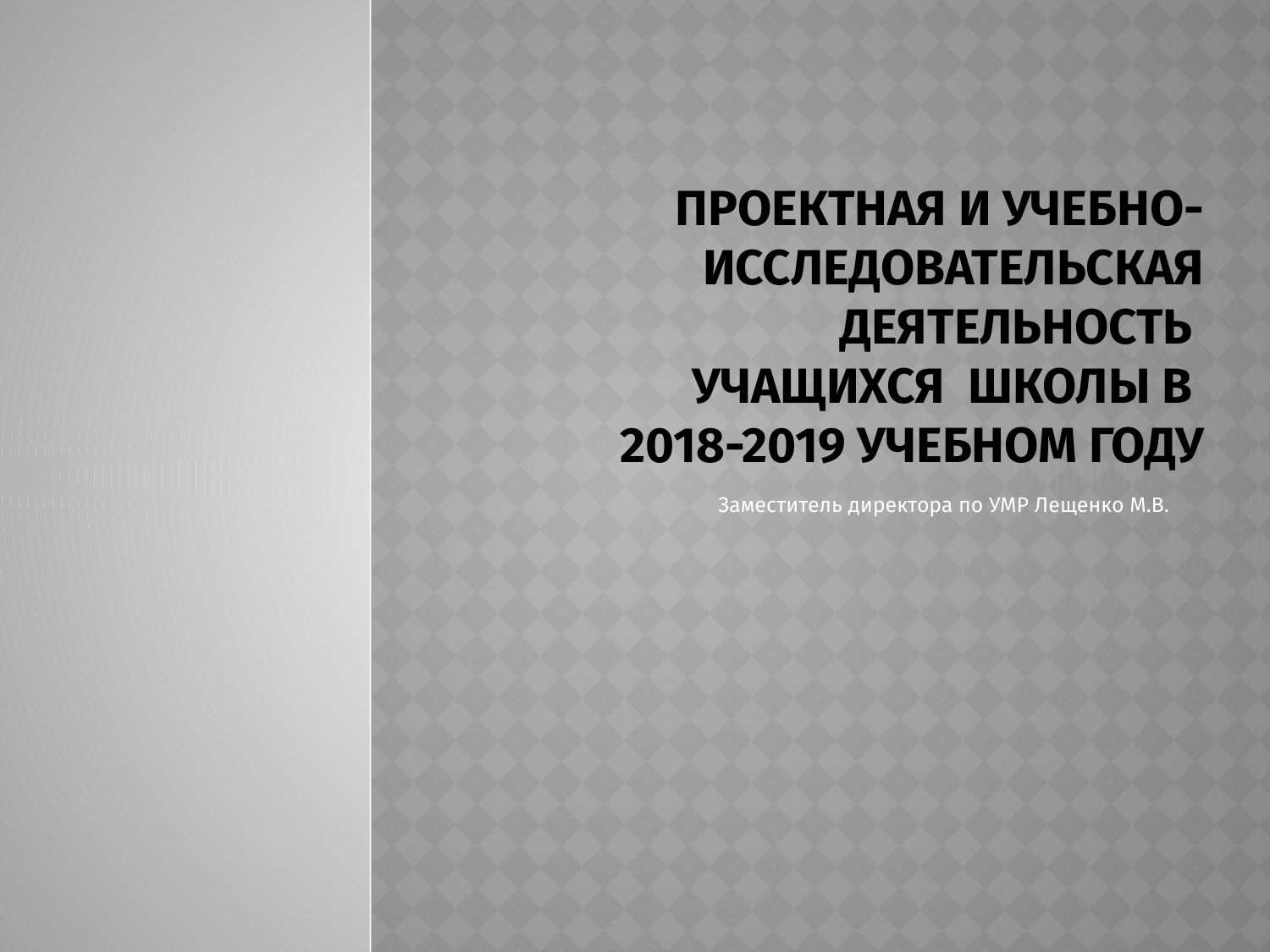

# Проектная и учебно-исследовательская деятельность учащихся  школы в 2018-2019 учебном году
Заместитель директора по УМР Лещенко М.В.